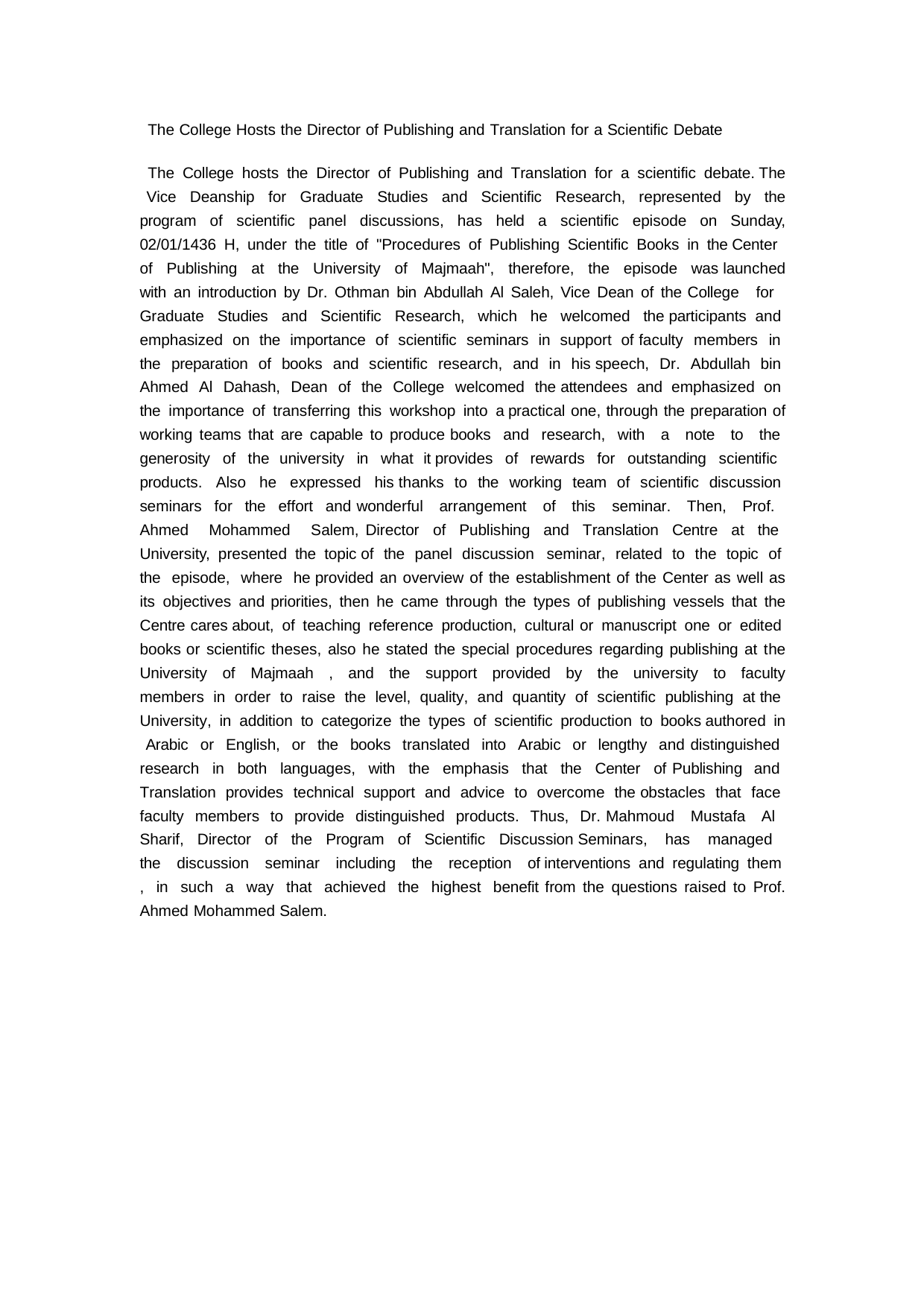

The College Hosts the Director of Publishing and Translation for a Scientific Debate

The  College  hosts  the  Director  of  Publishing  and  Translation  for  a  scientific  debate. The  Vice  Deanship  for  Graduate  Studies  and  Scientific  Research,  represented  by  the program  of  scientific  panel  discussions,  has  held  a  scientific  episode  on  Sunday, 02/01/1436  H,  under  the  title  of  "Procedures  of  Publishing  Scientific  Books  in  the Center   of   Publishing   at   the   University   of   Majmaah",   therefore,   the   episode   was launched with an introduction by Dr. Othman bin Abdullah Al Saleh, Vice Dean of the College   for   Graduate   Studies   and   Scientific   Research,   which   he   welcomed   the participants  and  emphasized  on  the  importance  of  scientific  seminars  in  support  of faculty  members  in  the  preparation  of  books  and  scientific  research,  and  in  his speech,  Dr.  Abdullah  bin  Ahmed  Al  Dahash,  Dean  of  the  College  welcomed  the attendees  and  emphasized  on  the  importance  of  transferring  this  workshop  into  a practical one, through the preparation of working teams that are capable to produce books  and  research,  with   a   note   to   the  generosity   of   the  university   in   what  it provides   of   rewards   for   outstanding   scientific   products.   Also   he   expressed   his thanks  to  the  working  team  of  scientific  discussion  seminars  for  the  effort  and wonderful   arrangement   of   this   seminar.   Then,   Prof.   Ahmed   Mohammed   Salem, Director  of  Publishing  and  Translation  Centre  at  the  University,  presented  the  topic of  the  panel  discussion   seminar,  related  to  the  topic  of  the  episode,  where  he provided an overview of the establishment of the Center as well as its objectives and priorities, then he came through the types of publishing vessels that the Centre cares about,  of  teaching  reference  production,  cultural or  manuscript  one  or  edited  books or scientific theses, also he stated the special procedures regarding publishing at the University   of   Majmaah   ,   and   the   support   provided   by   the   university   to   faculty members  in  order  to  raise  the  level,  quality,  and  quantity  of  scientific  publishing  at the  University,  in  addition  to  categorize  the  types  of  scientific  production  to  books authored  in  Arabic  or  English,  or  the  books  translated  into  Arabic  or  lengthy  and distinguished  research  in  both  languages,  with  the  emphasis  that  the  Center  of Publishing  and  Translation  provides  technical  support  and  advice  to  overcome  the obstacles  that  face  faculty  members  to  provide  distinguished  products.  Thus,  Dr. Mahmoud   Mustafa   Al   Sharif,   Director   of   the   Program   of   Scientific   Discussion Seminars,    has    managed    the    discussion    seminar    including    the    reception    of interventions  and  regulating  them  ,  in  such  a  way  that  achieved  the  highest  benefit from the questions raised to Prof. Ahmed Mohammed Salem.